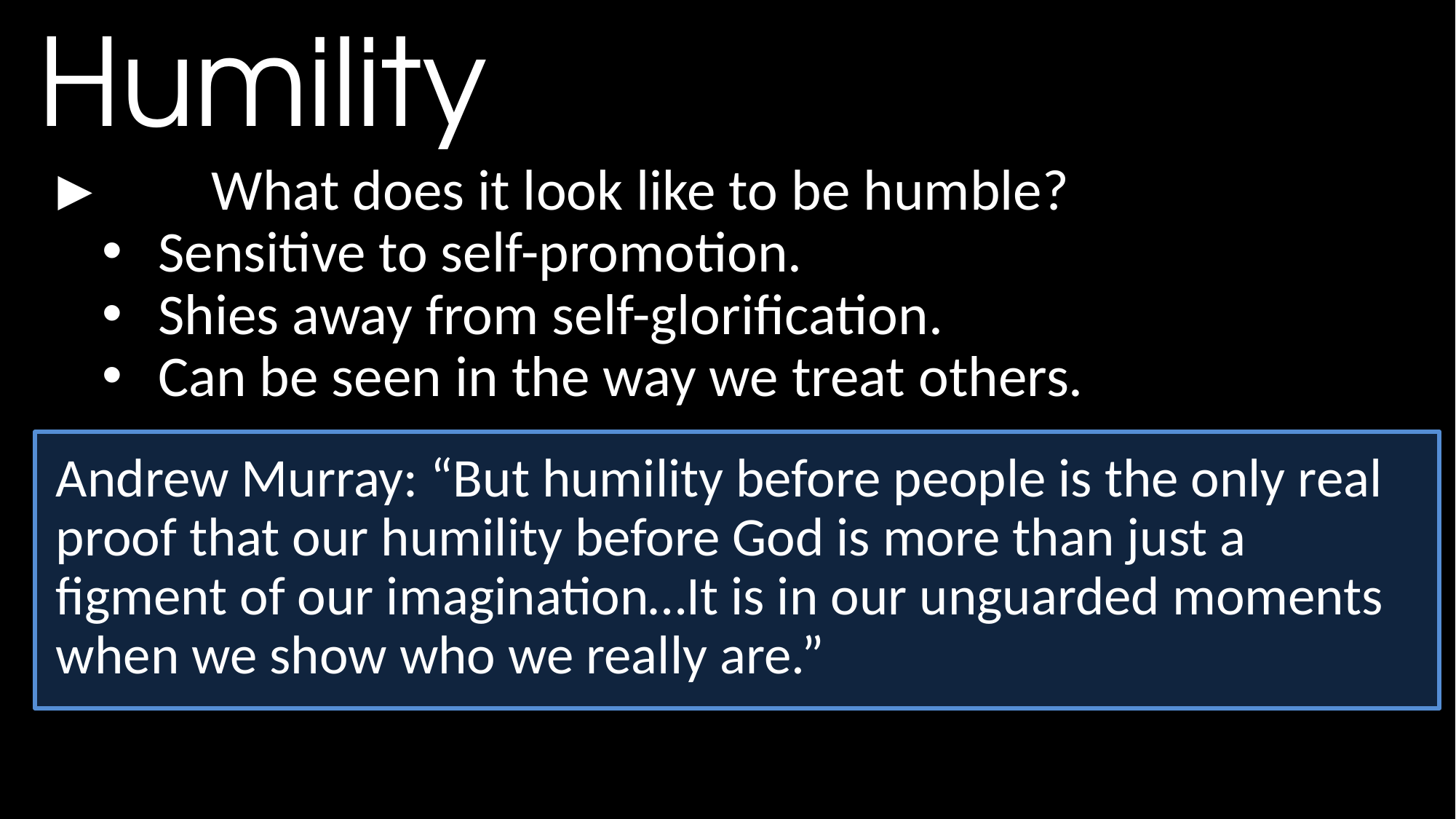

Humility
►	What does it look like to be humble?
Sensitive to self-promotion.
Shies away from self-glorification.
Can be seen in the way we treat others.

Andrew Murray: “But humility before people is the only real proof that our humility before God is more than just a figment of our imagination…It is in our unguarded moments when we show who we really are.”